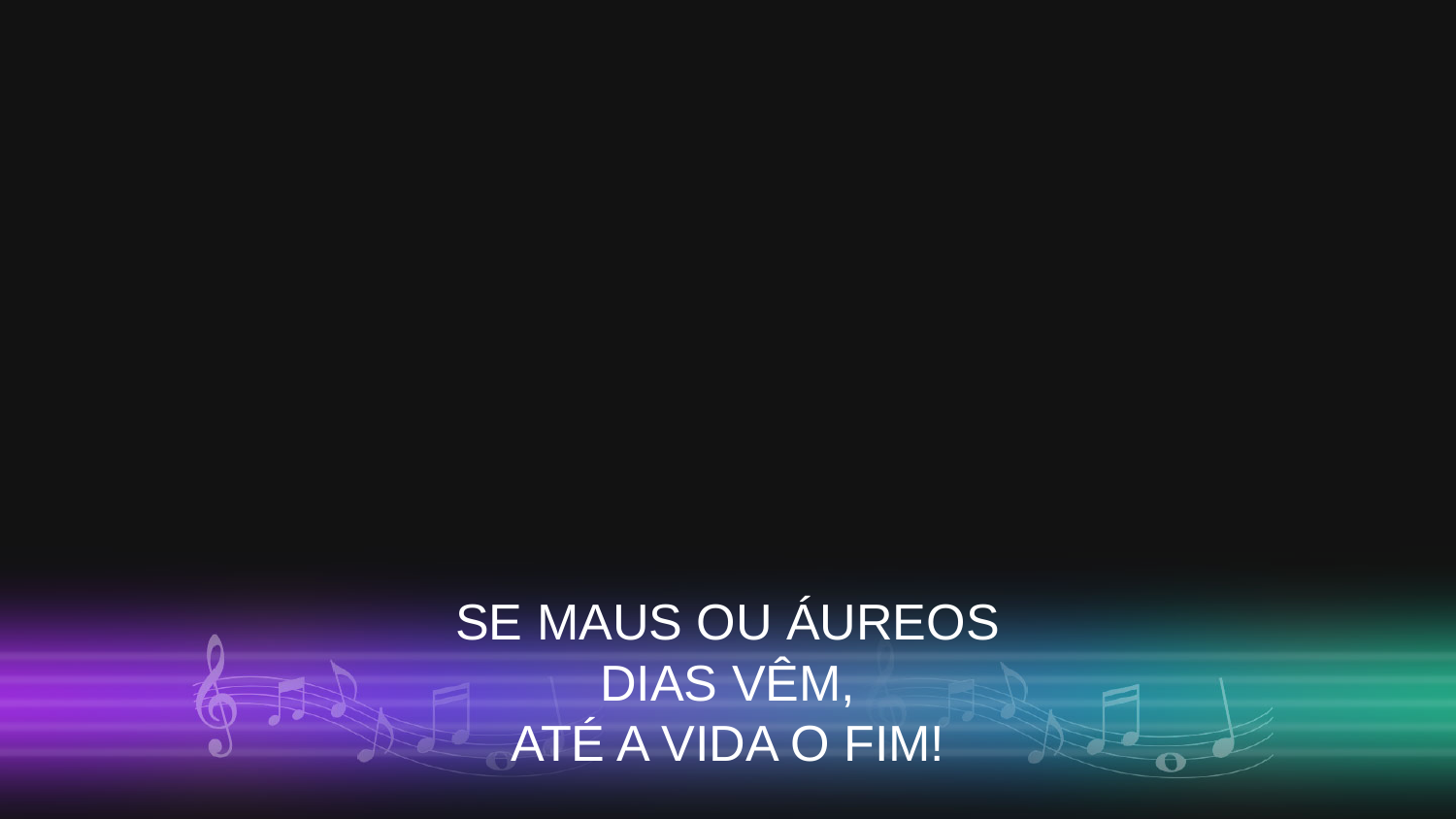

SE MAUS OU ÁUREOS
 DIAS VÊM,
ATÉ A VIDA O FIM!